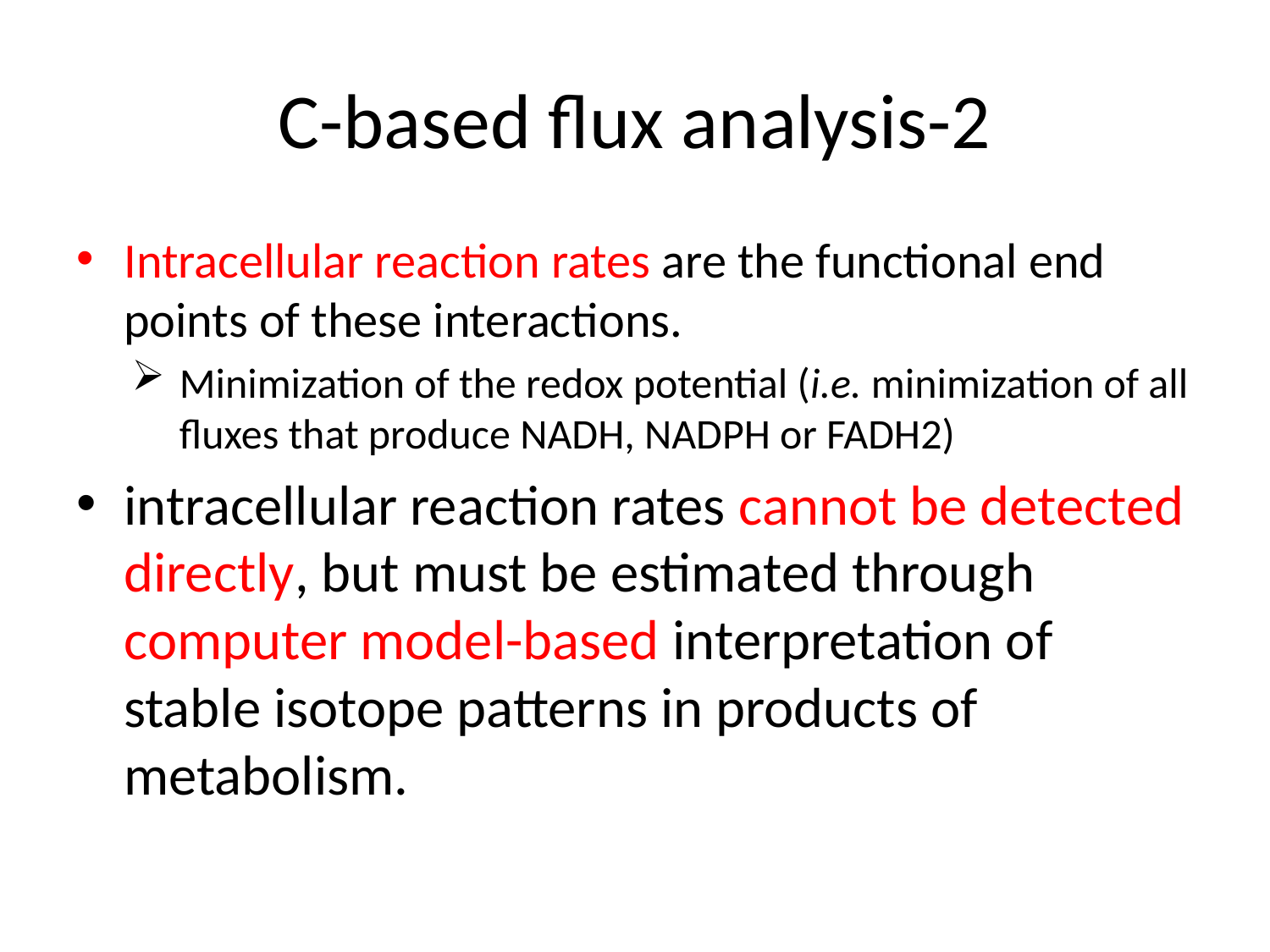

# C-based flux analysis-2
Intracellular reaction rates are the functional end points of these interactions.
Minimization of the redox potential (i.e. minimization of all fluxes that produce NADH, NADPH or FADH2)
intracellular reaction rates cannot be detected directly, but must be estimated through computer model-based interpretation of stable isotope patterns in products of metabolism.